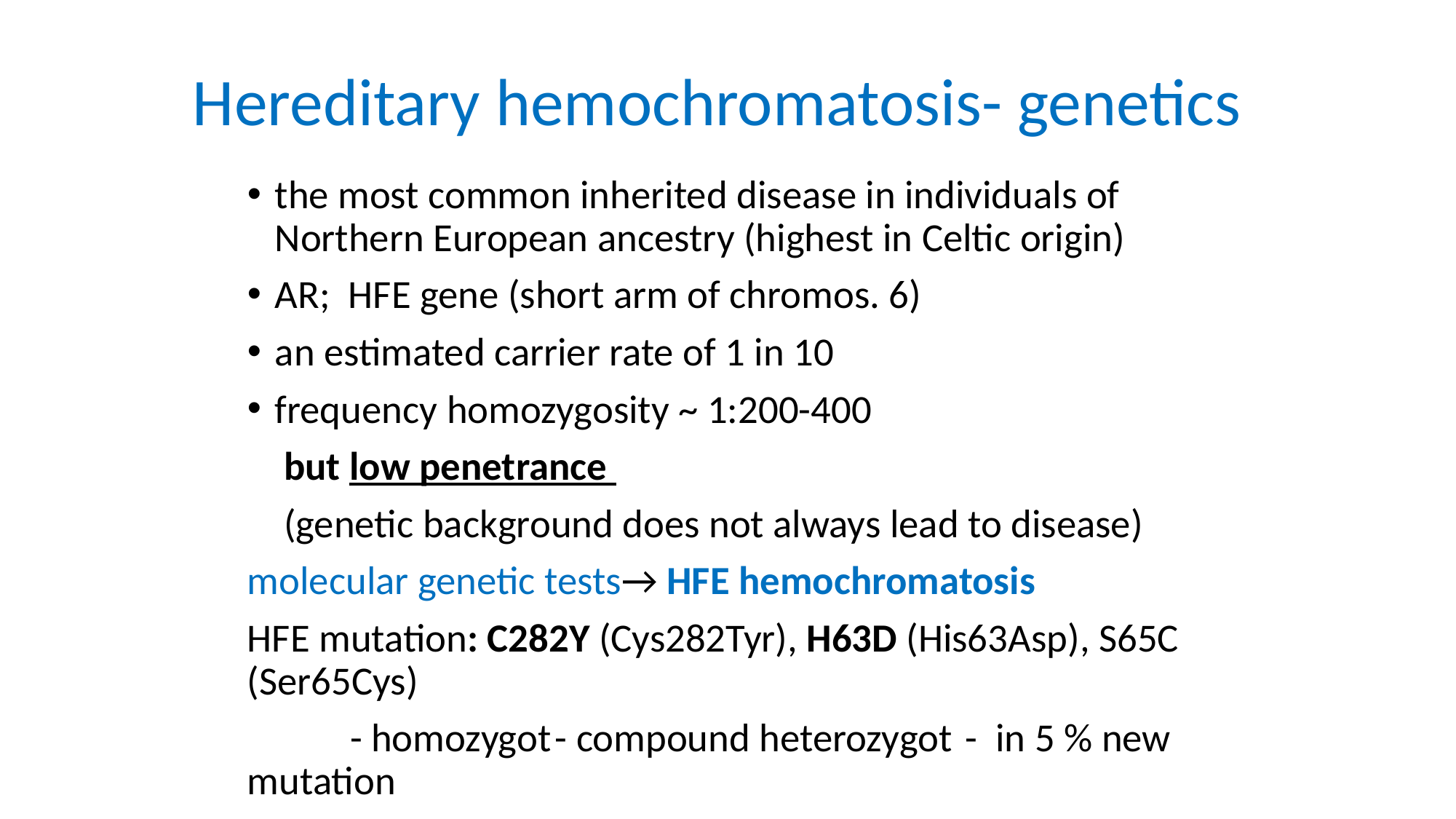

# Hereditary hemochromatosis- genetics
the most common inherited disease in individuals of Northern European ancestry (highest in Celtic origin)
AR;  HFE gene (short arm of chromos. 6)
an estimated carrier rate of 1 in 10
frequency homozygosity ~ 1:200-400
    but low penetrance
    (genetic background does not always lead to disease)
molecular genetic tests→ HFE hemochromatosis
HFE mutation: C282Y (Cys282Tyr), H63D (His63Asp), S65C (Ser65Cys)
 	- homozygot								- compound heterozygot						-  in 5 % new mutation